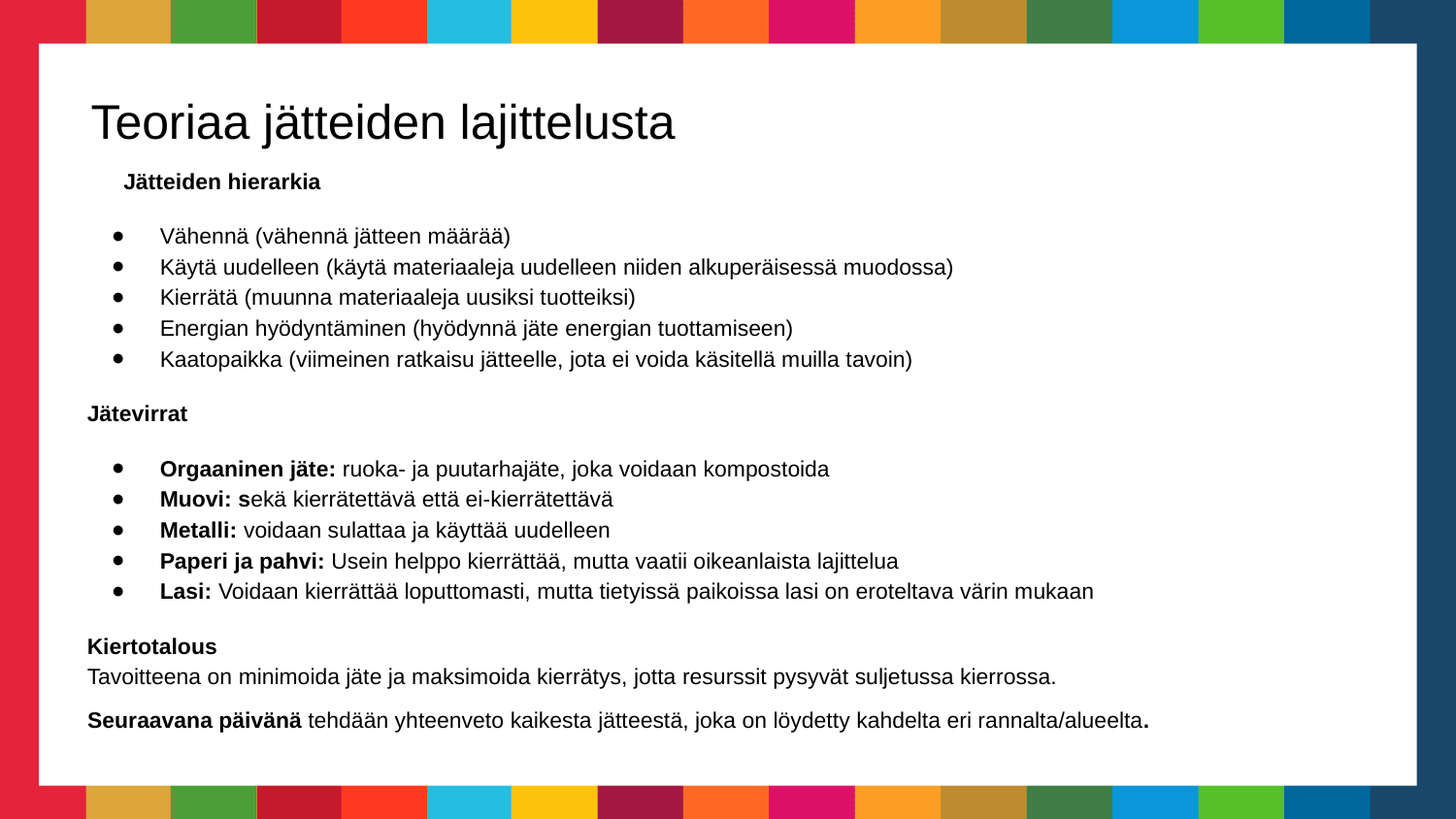

Teoriaa jätteiden lajittelusta
Jätteiden hierarkia
Vähennä (vähennä jätteen määrää)
Käytä uudelleen (käytä materiaaleja uudelleen niiden alkuperäisessä muodossa)
Kierrätä (muunna materiaaleja uusiksi tuotteiksi)
Energian hyödyntäminen (hyödynnä jäte energian tuottamiseen)
Kaatopaikka (viimeinen ratkaisu jätteelle, jota ei voida käsitellä muilla tavoin)
Jätevirrat
Orgaaninen jäte: ruoka- ja puutarhajäte, joka voidaan kompostoida
Muovi: sekä kierrätettävä että ei-kierrätettävä
Metalli: voidaan sulattaa ja käyttää uudelleen
Paperi ja pahvi: Usein helppo kierrättää, mutta vaatii oikeanlaista lajittelua
Lasi: Voidaan kierrättää loputtomasti, mutta tietyissä paikoissa lasi on eroteltava värin mukaan
Kiertotalous
Tavoitteena on minimoida jäte ja maksimoida kierrätys, jotta resurssit pysyvät suljetussa kierrossa.

Seuraavana päivänä tehdään yhteenveto kaikesta jätteestä, joka on löydetty kahdelta eri rannalta/alueelta.